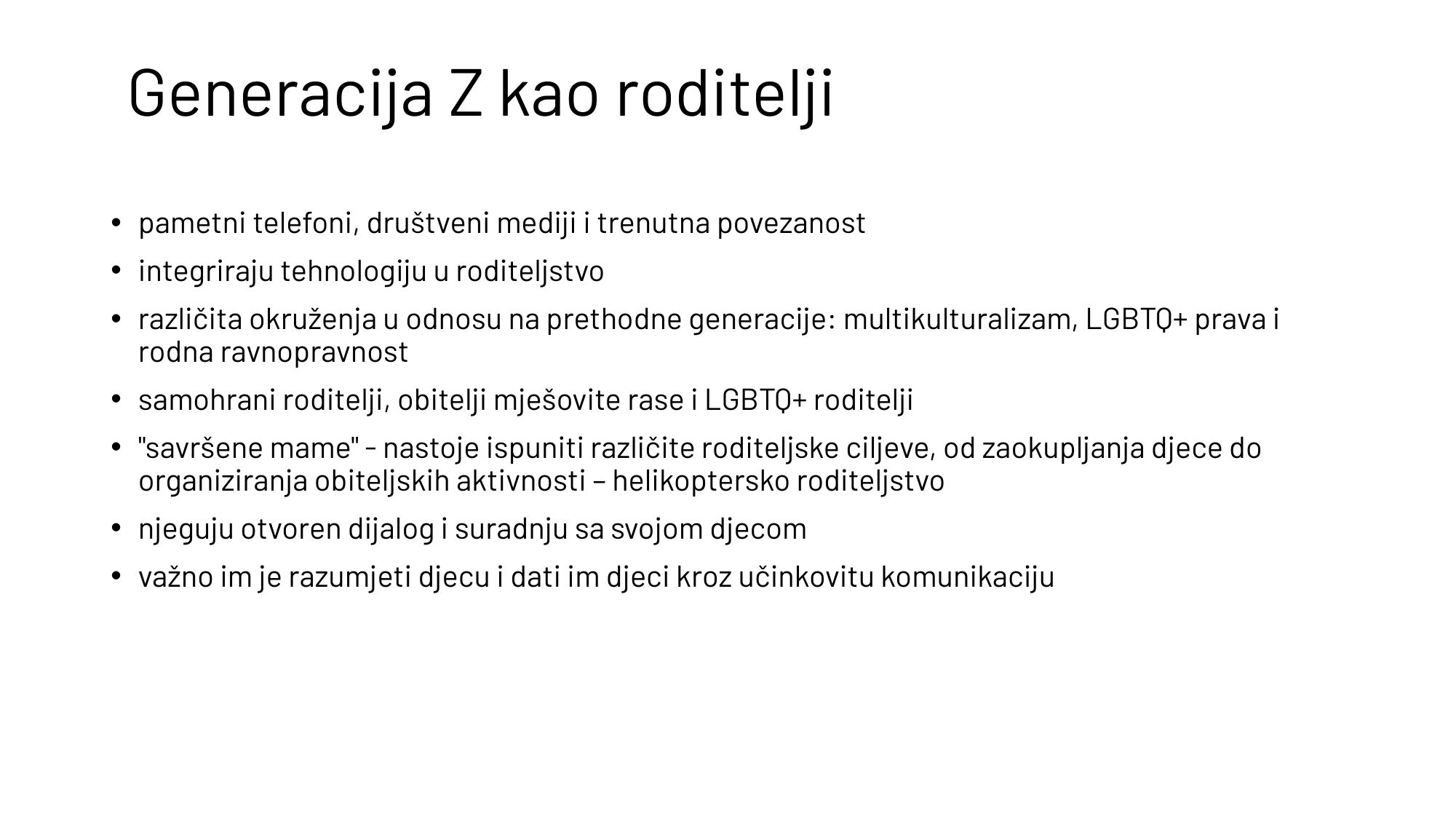

# Generacija Z kao roditelji
pametni telefoni, društveni mediji i trenutna povezanost
integriraju tehnologiju u roditeljstvo
različita okruženja u odnosu na prethodne generacije: multikulturalizam, LGBTQ+ prava i rodna ravnopravnost
samohrani roditelji, obitelji mješovite rase i LGBTQ+ roditelji
"savršene mame" - nastoje ispuniti različite roditeljske ciljeve, od zaokupljanja djece do organiziranja obiteljskih aktivnosti – helikoptersko roditeljstvo
njeguju otvoren dijalog i suradnju sa svojom djecom
važno im je razumjeti djecu i dati im djeci kroz učinkovitu komunikaciju